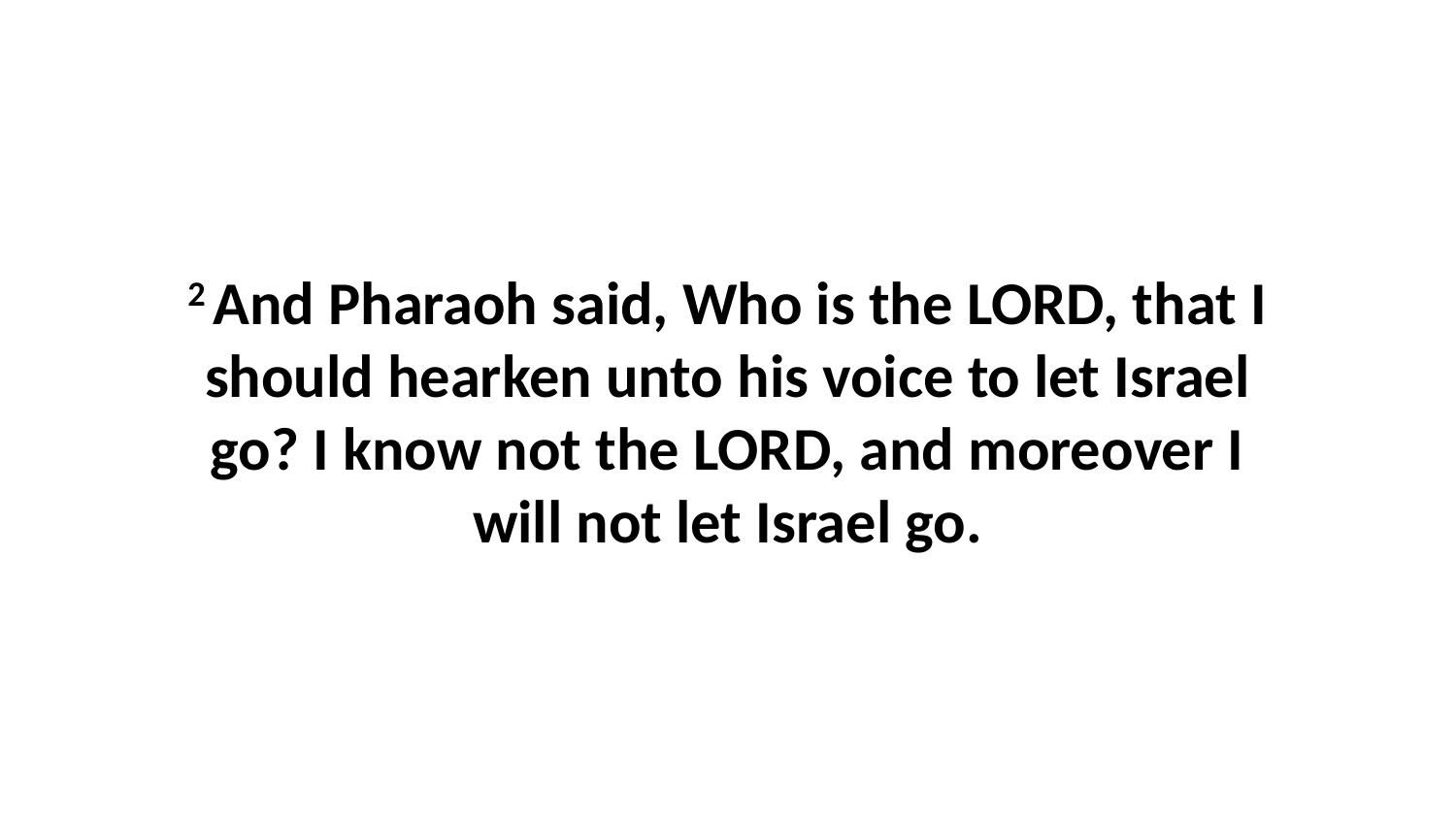

2 And Pharaoh said, Who is the LORD, that I should hearken unto his voice to let Israel go? I know not the LORD, and moreover I will not let Israel go.